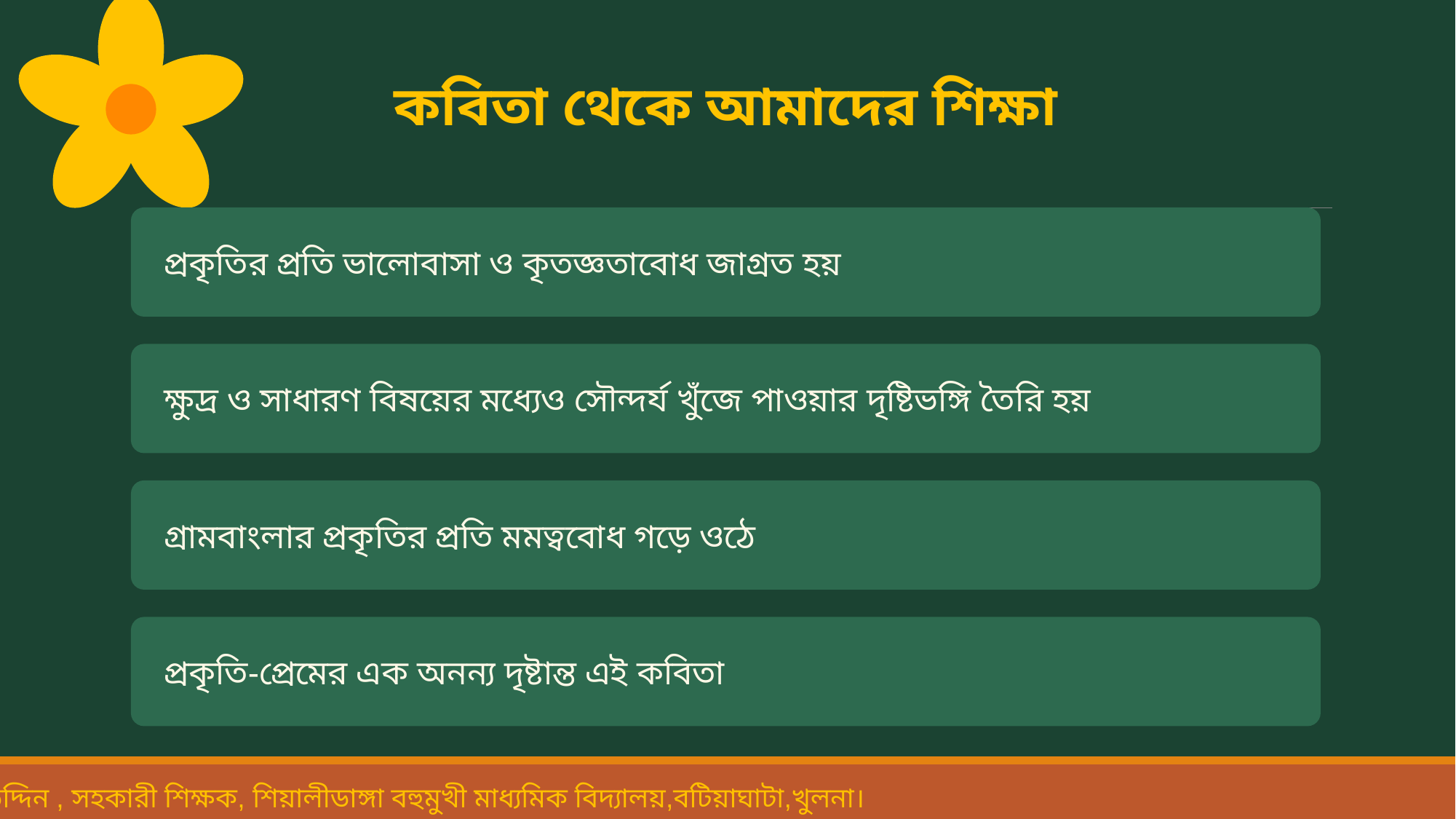

কবিতা থেকে আমাদের শিক্ষা

প্রকৃতির প্রতি ভালোবাসা ও কৃতজ্ঞতাবোধ জাগ্রত হয়

ক্ষুদ্র ও সাধারণ বিষয়ের মধ্যেও সৌন্দর্য খুঁজে পাওয়ার দৃষ্টিভঙ্গি তৈরি হয়

গ্রামবাংলার প্রকৃতির প্রতি মমত্ববোধ গড়ে ওঠে

প্রকৃতি-প্রেমের এক অনন্য দৃষ্টান্ত এই কবিতা